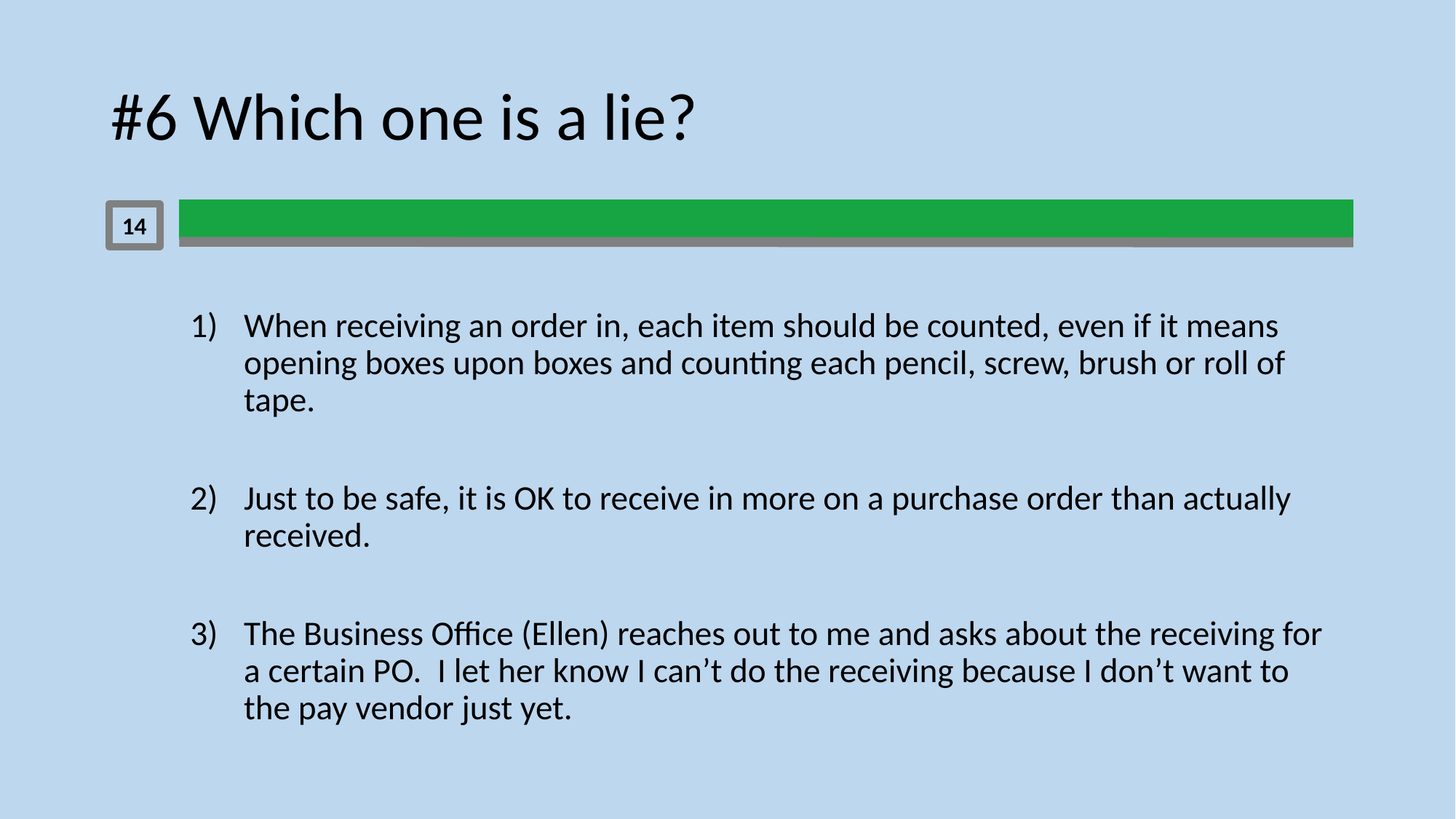

# #6 Which one is a lie?
14

When receiving an order in, each item should be counted, even if it means opening boxes upon boxes and counting each pencil, screw, brush or roll of tape.

Just to be safe, it is OK to receive in more on a purchase order than actually received.

The Business Office (Ellen) reaches out to me and asks about the receiving for a certain PO.  I let her know I can’t do the receiving because I don’t want to the pay vendor just yet.